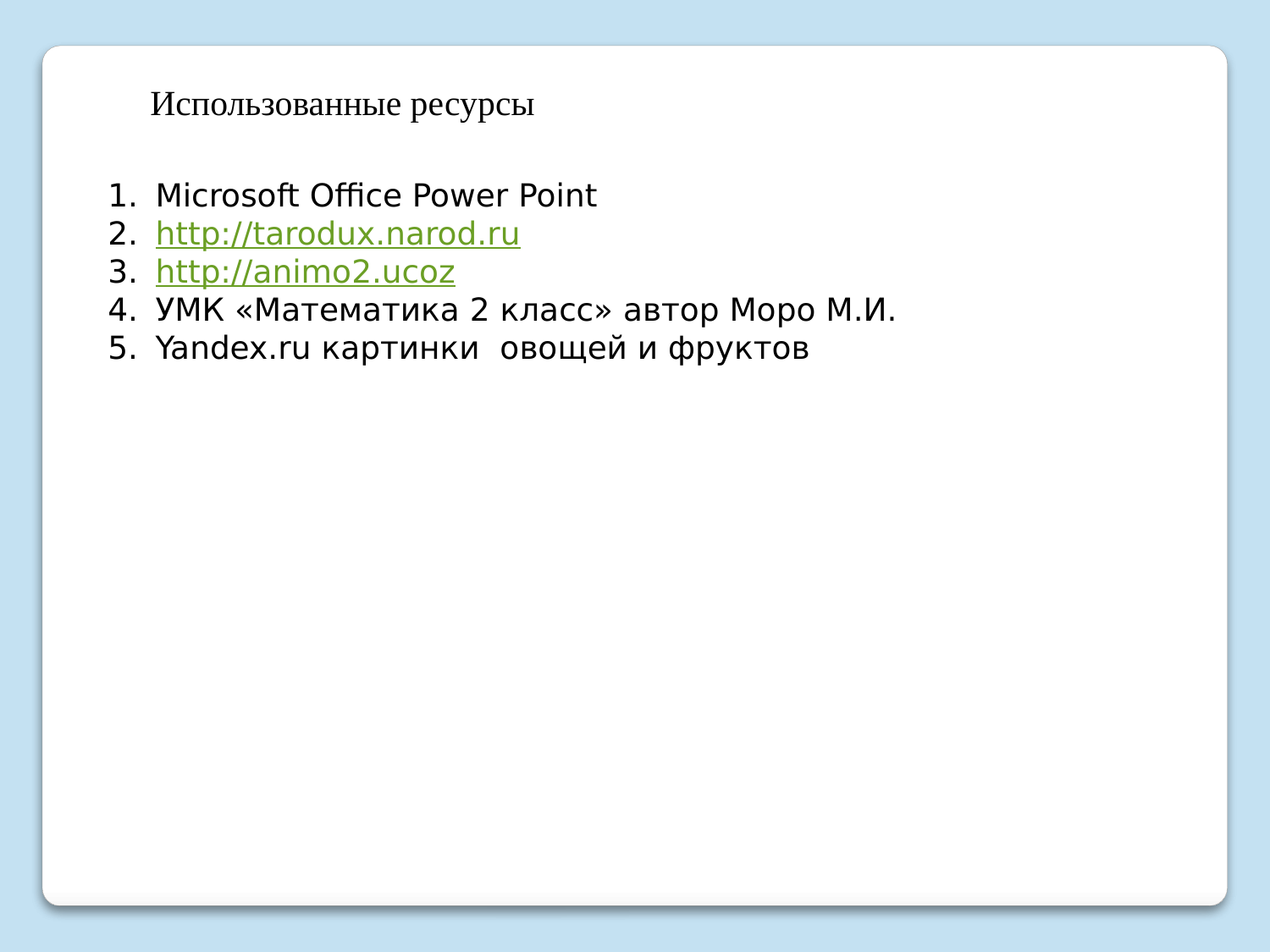

Использованные ресурсы
Microsoft Office Power Point
http://tarodux.narod.ru
http://animo2.ucoz
УМК «Математика 2 класс» автор Моро М.И.
Yandex.ru картинки  овощей и фруктов